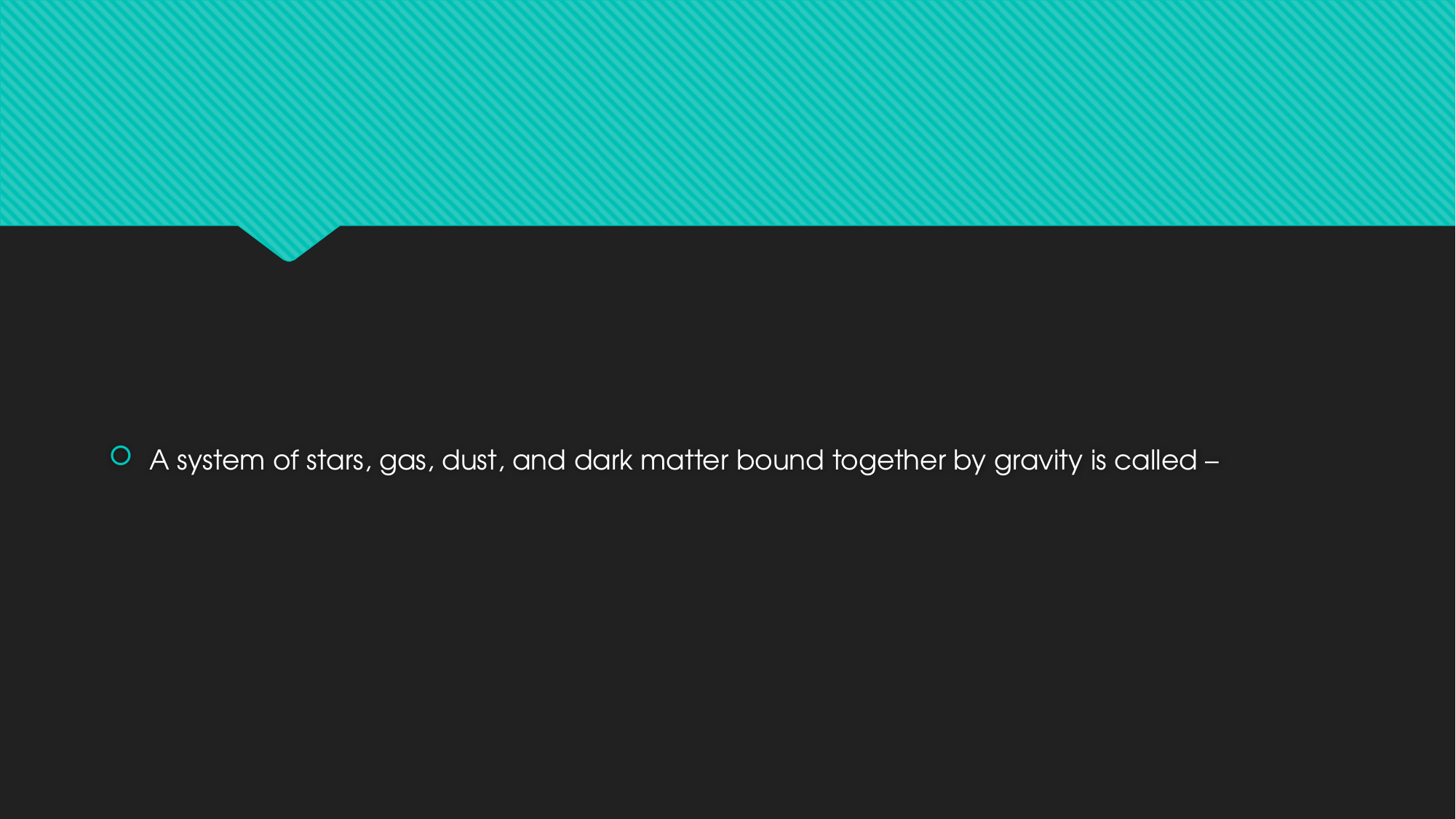

#
A system of stars, gas, dust, and dark matter bound together by gravity is called –